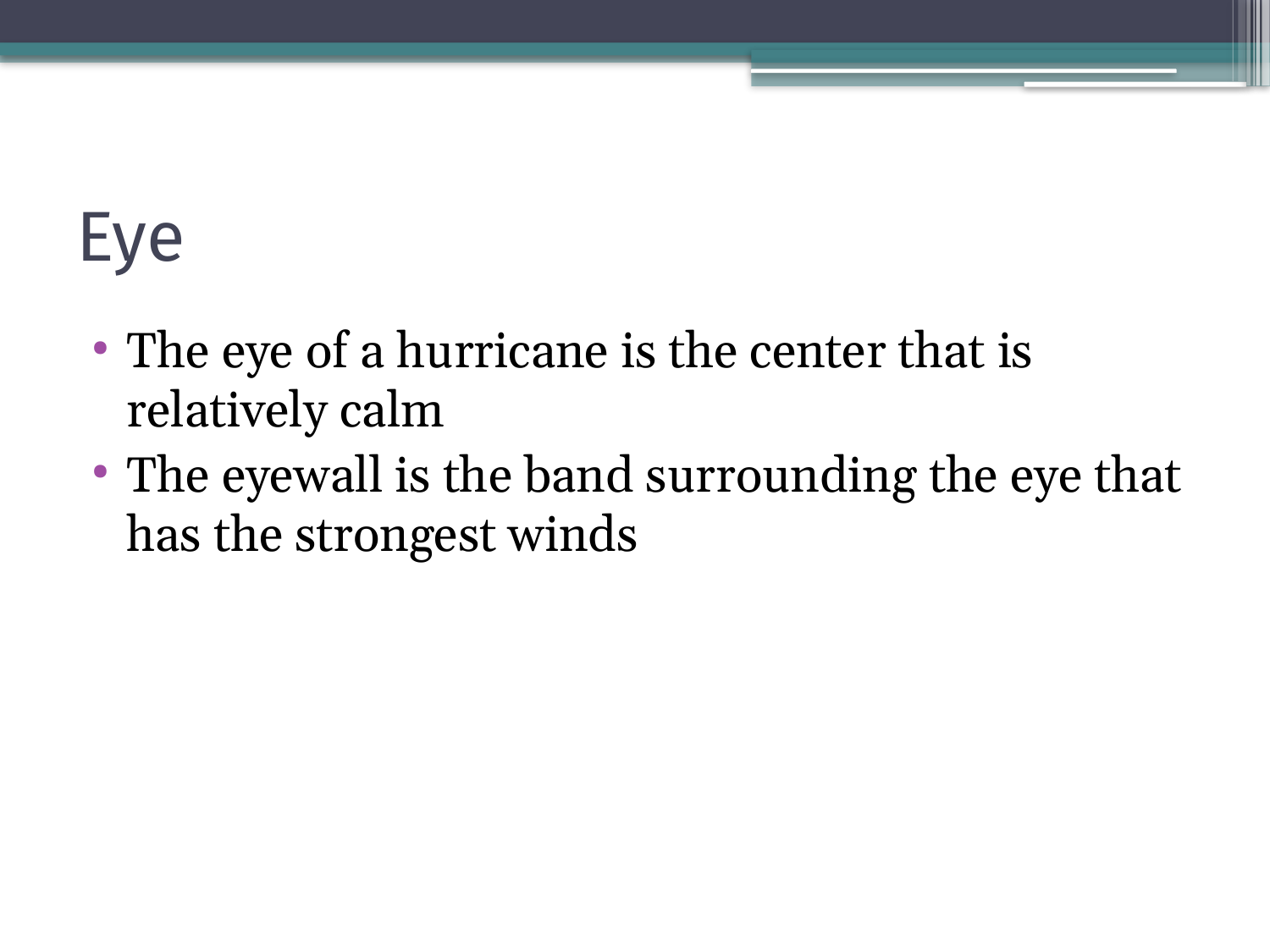

# Eye
The eye of a hurricane is the center that is relatively calm
The eyewall is the band surrounding the eye that has the strongest winds